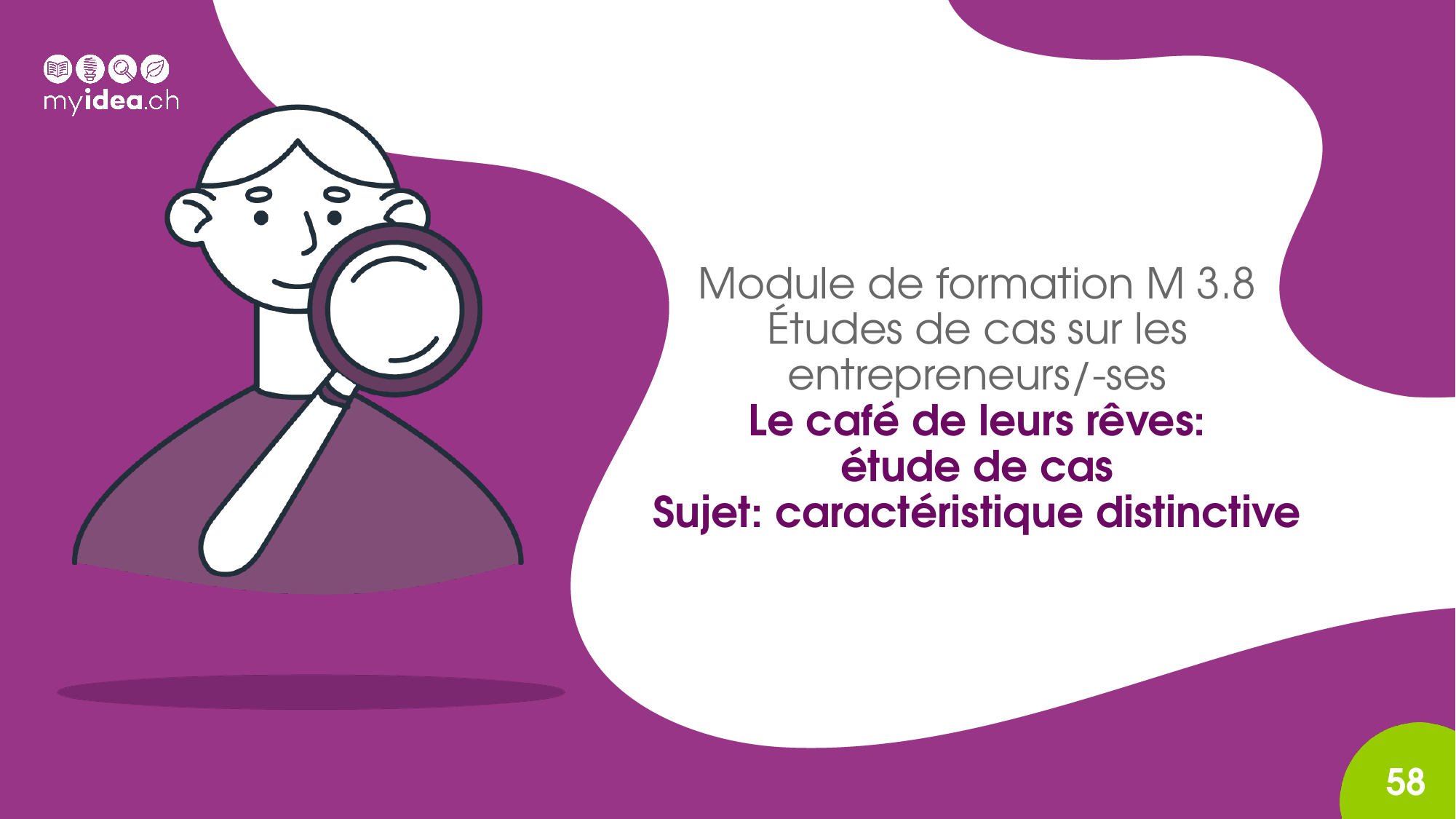

# Module de formation M 3.8 Études de cas sur les entrepreneurs/-ses Le café de leurs rêves: étude de cas Sujet: caractéristique distinctive
58